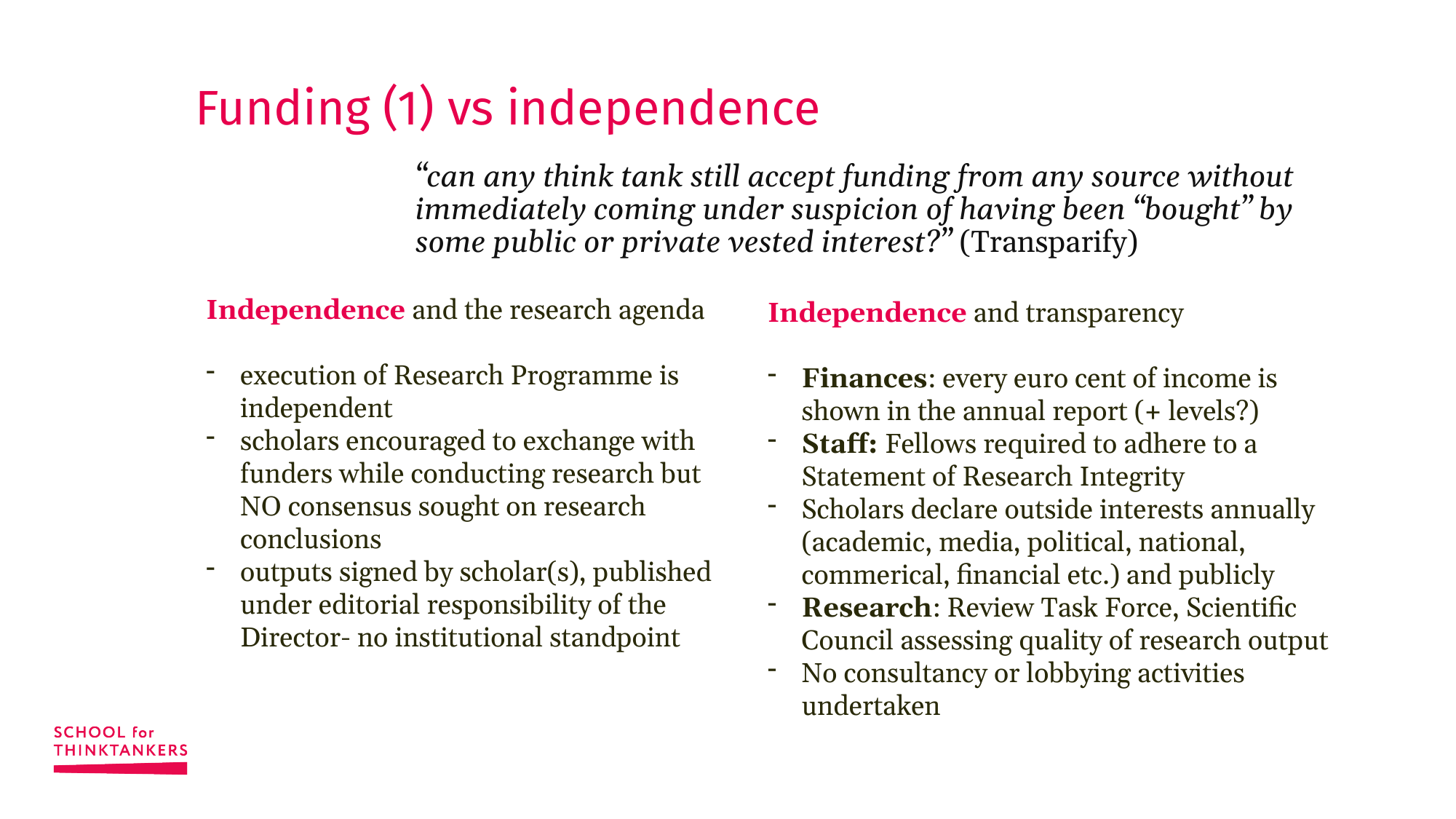

# Funding (1) vs independence
“can any think tank still accept funding from any source without immediately coming under suspicion of having been “bought” by some public or private vested interest?” (Transparify)
Independence and the research agenda

execution of Research Programme is independent
scholars encouraged to exchange with funders while conducting research but NO consensus sought on research conclusions
outputs signed by scholar(s), published under editorial responsibility of the Director- no institutional standpoint

Independence and transparency

Finances: every euro cent of income is shown in the annual report (+ levels?)
Staff: Fellows required to adhere to a Statement of Research Integrity
Scholars declare outside interests annually (academic, media, political, national, commerical, financial etc.) and publicly
Research: Review Task Force, Scientific Council assessing quality of research output
No consultancy or lobbying activities undertaken